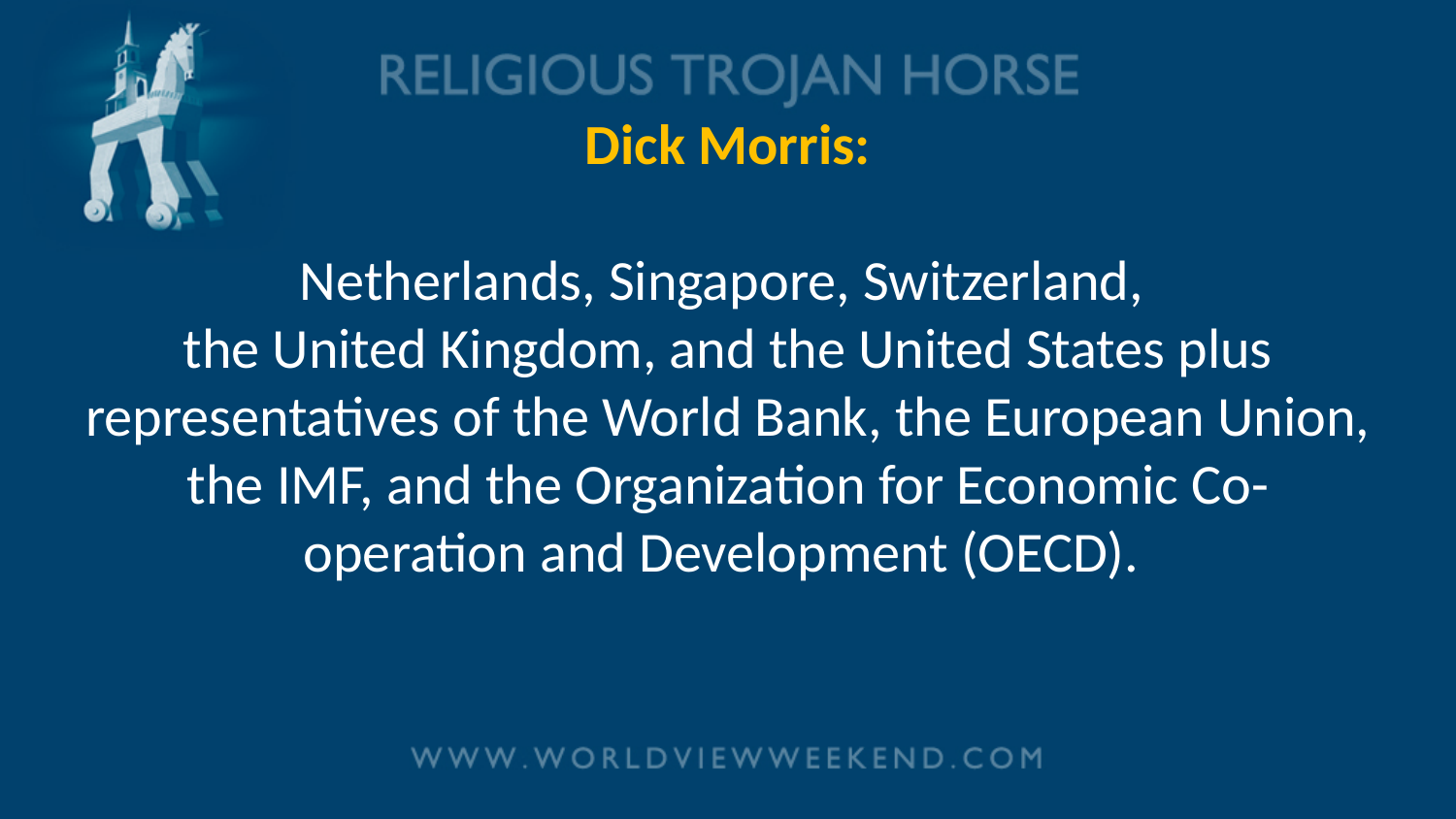

# Dick Morris: Netherlands, Singapore, Switzerland, the United Kingdom, and the United States plus representatives of the World Bank, the European Union, the IMF, and the Organization for Economic Co-operation and Development (OECD).